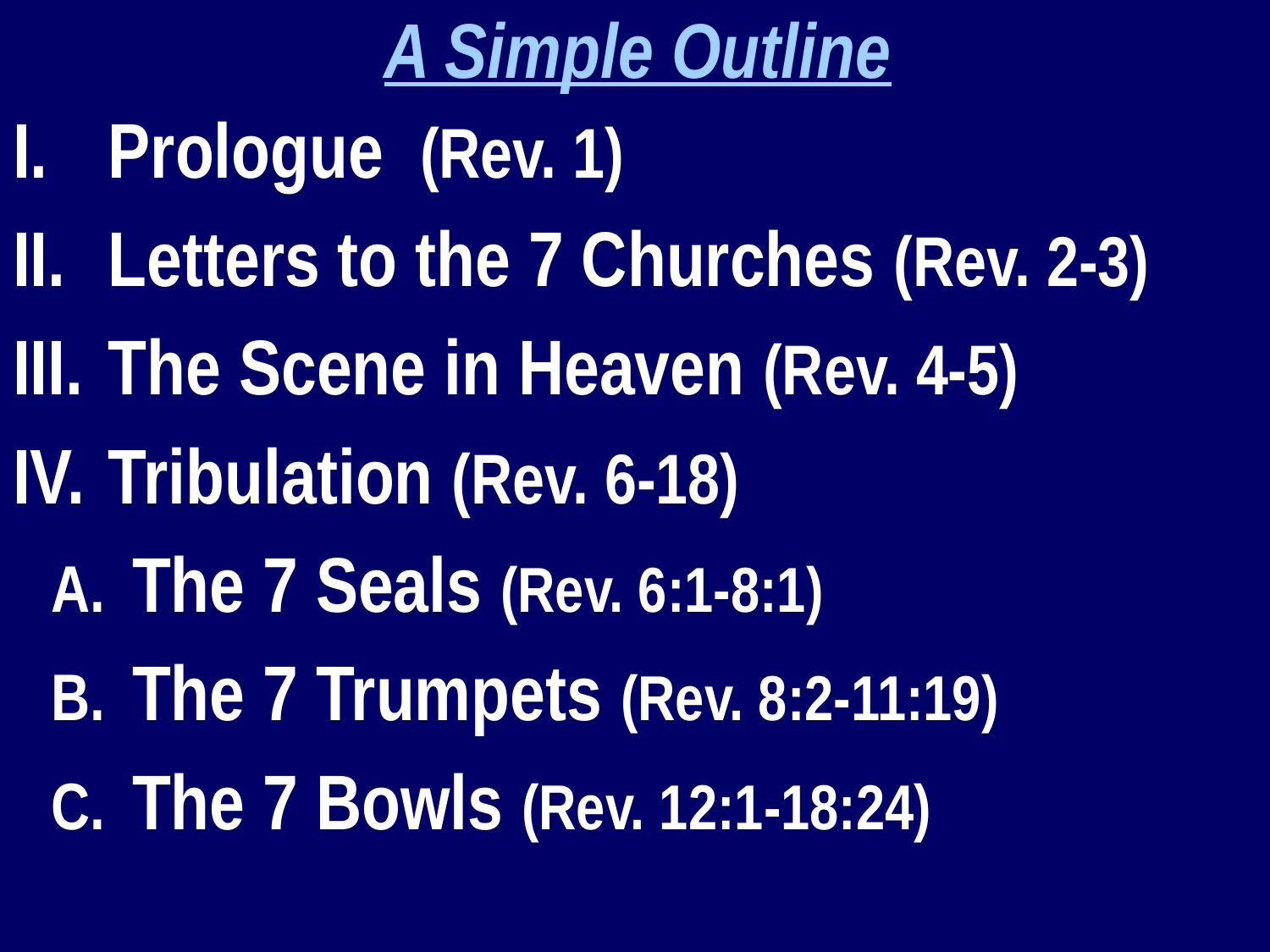

A Simple Outline
Prologue  (Rev. 1)
Letters to the 7 Churches (Rev. 2-3)
The Scene in Heaven (Rev. 4-5)
Tribulation (Rev. 6-18)
The 7 Seals (Rev. 6:1-8:1)
The 7 Trumpets (Rev. 8:2-11:19)
The 7 Bowls (Rev. 12:1-18:24)